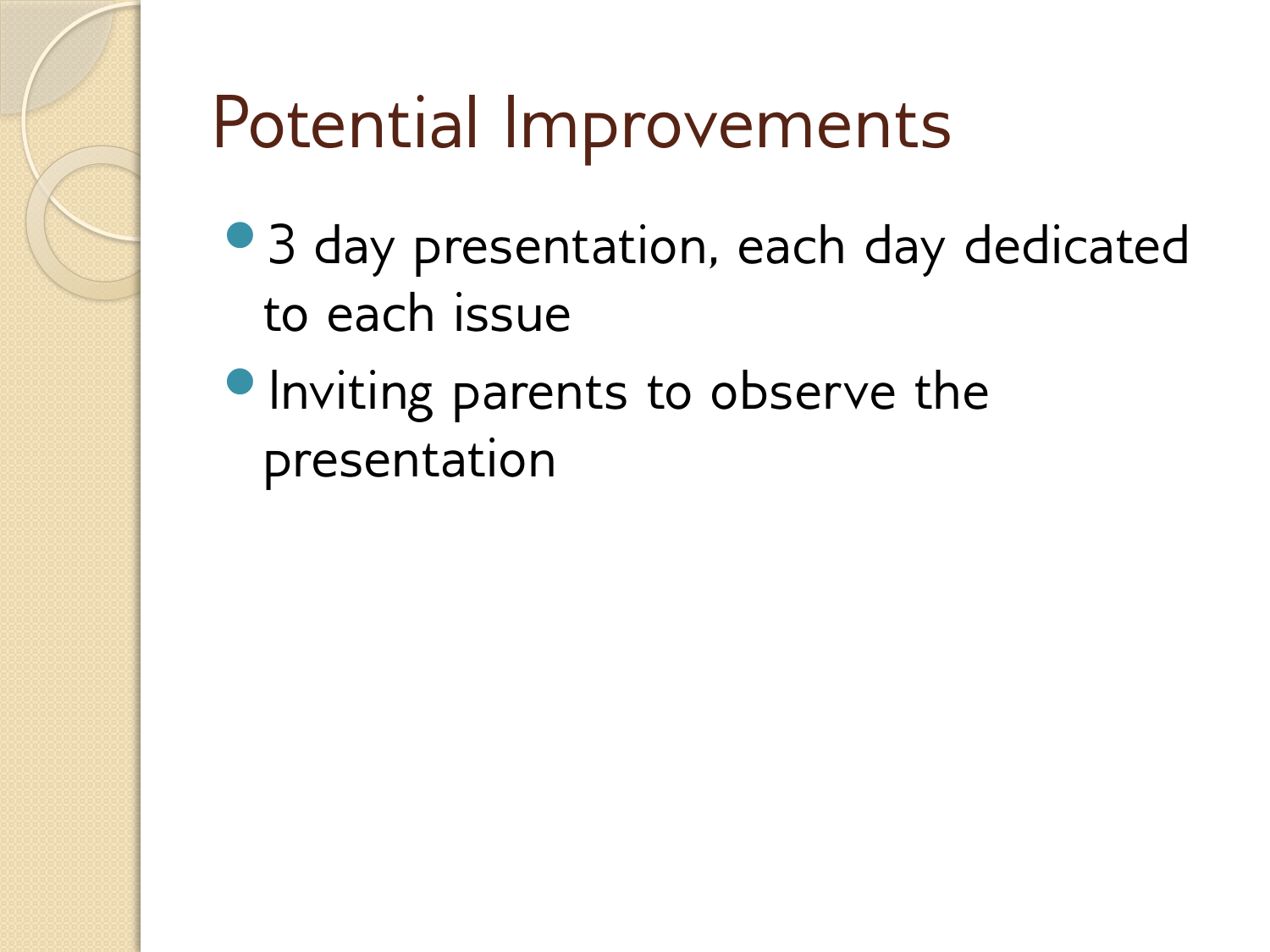

# Potential Improvements
3 day presentation, each day dedicated to each issue
Inviting parents to observe the presentation